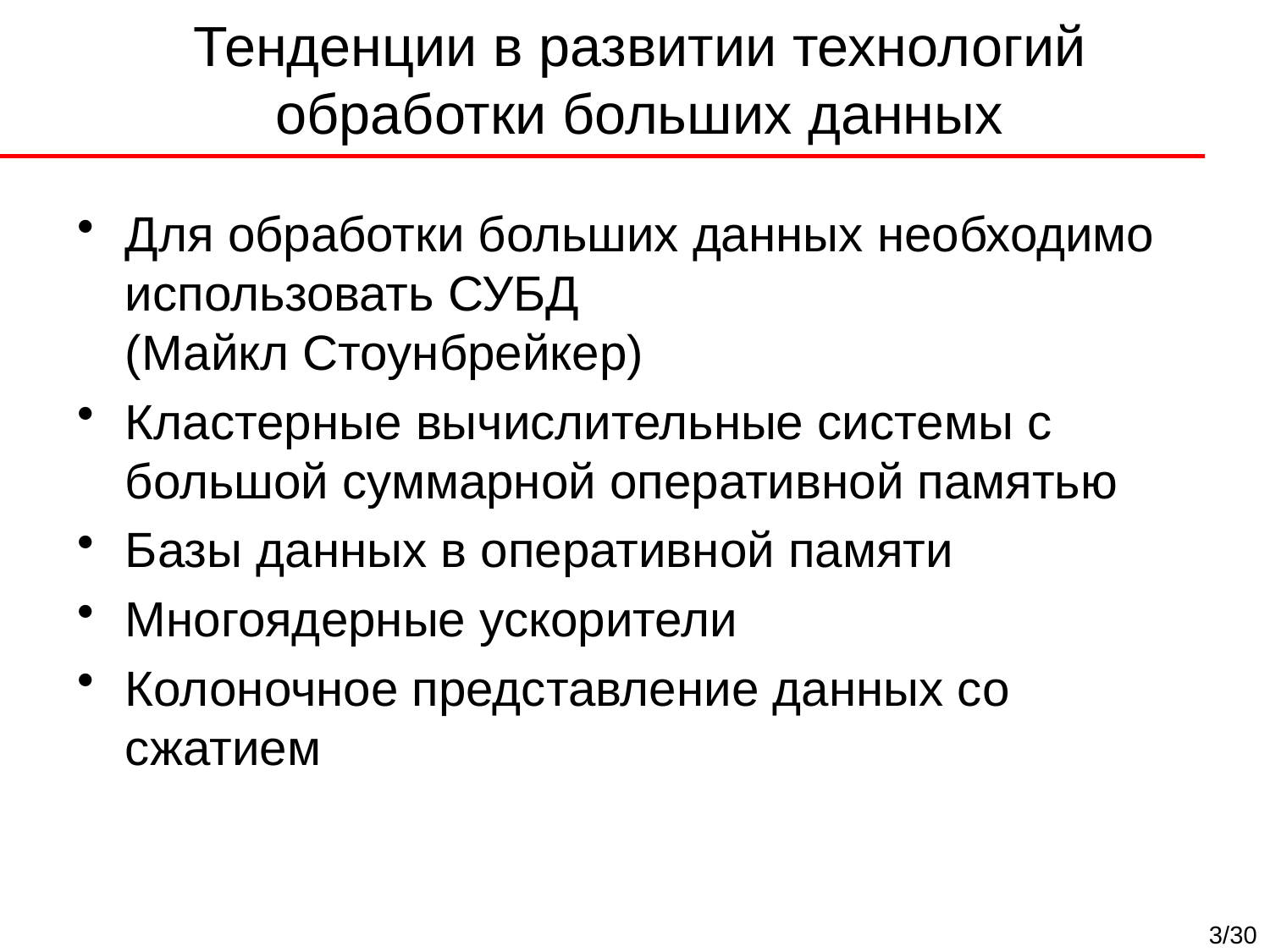

# Тенденции в развитии технологий обработки больших данных
Для обработки больших данных необходимо использовать СУБД
(Майкл Стоунбрейкер)
Кластерные вычислительные системы с большой суммарной оперативной памятью
Базы данных в оперативной памяти
Многоядерные ускорители
Колоночное представление данных со сжатием
3/30